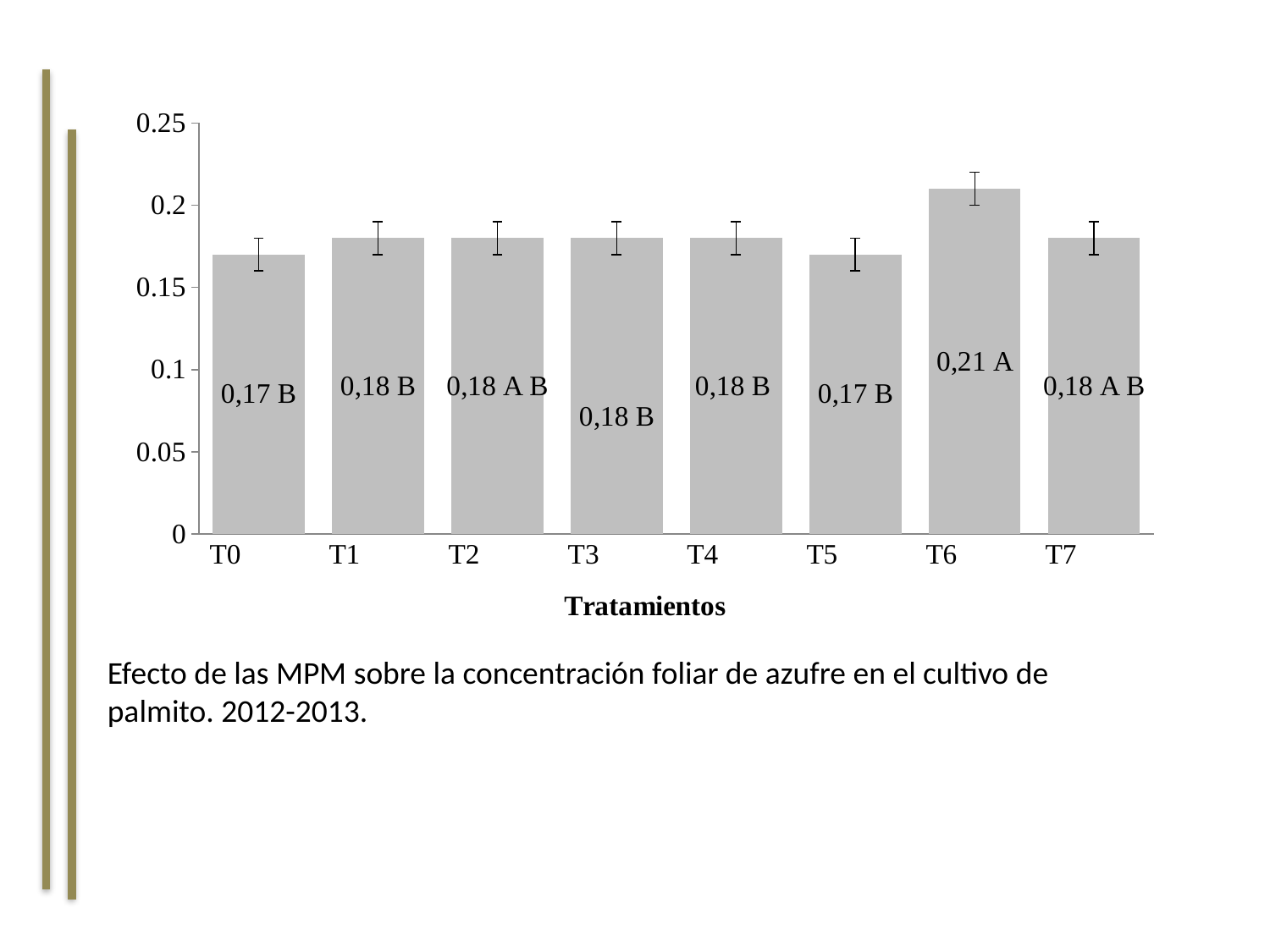

### Chart

| Category |  |
|---|---|
| T0           | 0.17 |
| T1           | 0.18 |
| T2           | 0.18 |
| T3           | 0.18 |
| T4           | 0.18 |
| T5           | 0.17 |
| T6           | 0.21 |
| T7           | 0.18 |
Efecto de las MPM sobre la concentración foliar de azufre en el cultivo de palmito. 2012-2013.